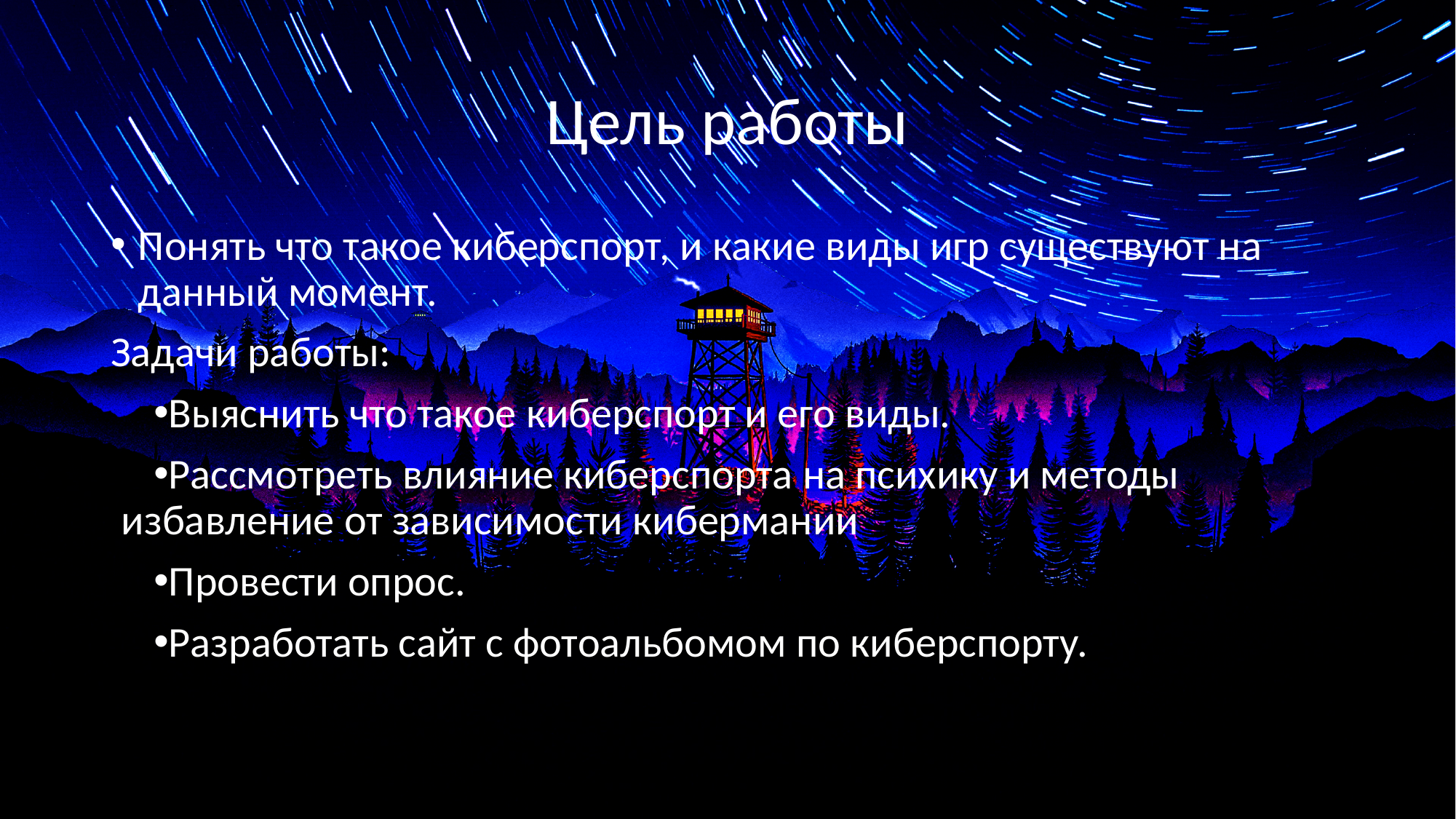

# Цель работы
Понять что такое киберспорт, и какие виды игр существуют на данный момент.
Задачи работы:
Выяснить что такое киберспорт и его виды.
Рассмотреть влияние киберспорта на психику и методы избавление от зависимости кибермании
Провести опрос.
Разработать сайт с фотоальбомом по киберспорту.